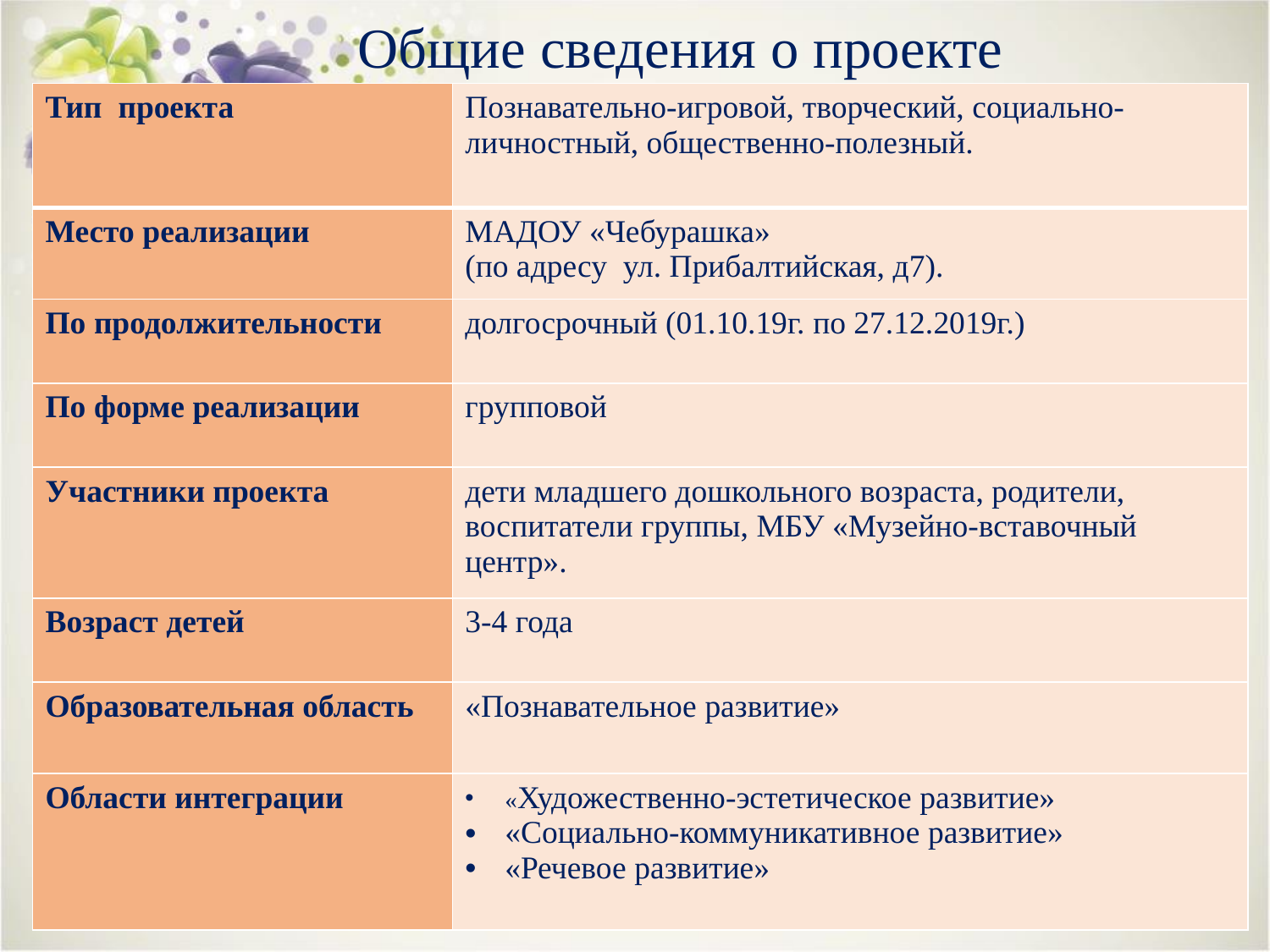

# Общие сведения о проекте
| Тип проекта | Познавательно-игровой, творческий, социально-личностный, общественно-полезный. |
| --- | --- |
| Место реализации | МАДОУ «Чебурашка» (по адресу ул. Прибалтийская, д7). |
| По продолжительности | долгосрочный (01.10.19г. по 27.12.2019г.) |
| По форме реализации | групповой |
| Участники проекта | дети младшего дошкольного возраста, родители, воспитатели группы, МБУ «Музейно-вставочный центр». |
| Возраст детей | 3-4 года |
| Образовательная область | «Познавательное развитие» |
| Области интеграции | «Художественно-эстетическое развитие» «Социально-коммуникативное развитие» «Речевое развитие» |